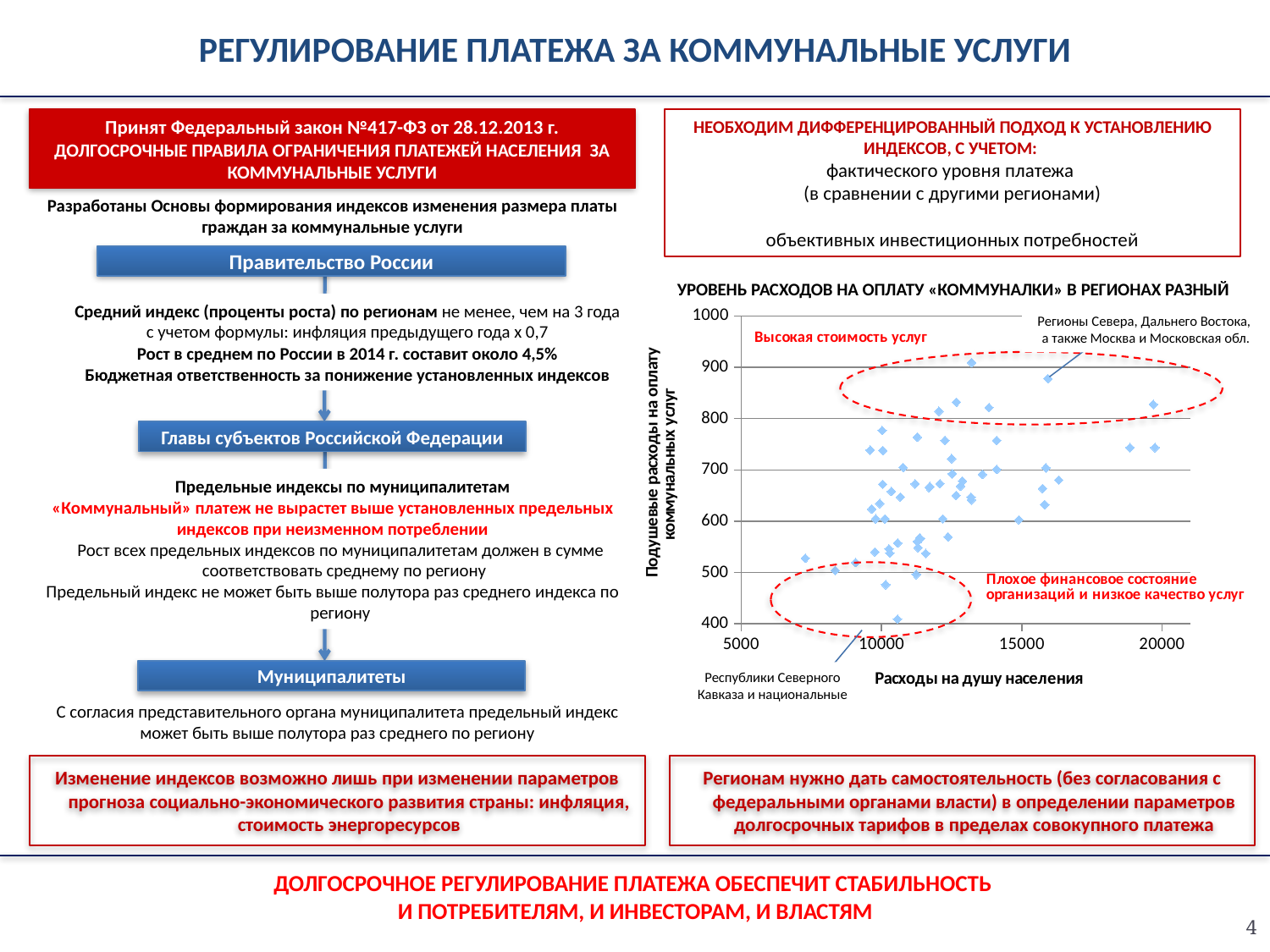

РЕГУЛИРОВАНИЕ ПЛАТЕЖА ЗА КОММУНАЛЬНЫЕ УСЛУГИ

Принят Федеральный закон №417-ФЗ от 28.12.2013 г.
ДОЛГОСРОЧНЫЕ ПРАВИЛА ОГРАНИЧЕНИЯ ПЛАТЕЖЕЙ НАСЕЛЕНИЯ  ЗА КОММУНАЛЬНЫЕ УСЛУГИ
НЕОБХОДИМ ДИФФЕРЕНЦИРОВАННЫЙ ПОДХОД К УСТАНОВЛЕНИЮ ИНДЕКСОВ, С УЧЕТОМ:
фактического уровня платежа
(в сравнении с другими регионами)
объективных инвестиционных потребностей
Разработаны Основы формирования индексов изменения размера платы граждан за коммунальные услуги
Правительство России
УРОВЕНЬ РАСХОДОВ НА ОПЛАТУ «КОММУНАЛКИ» В РЕГИОНАХ РАЗНЫЙ
Средний индекс (проценты роста) по регионам не менее, чем на 3 года
с учетом формулы: инфляция предыдущего года х 0,7
Рост в среднем по России в 2014 г. составит около 4,5%
Бюджетная ответственность за понижение установленных индексов

### Chart

| Category |  |
|---|---|
Регионы Севера, Дальнего Востока,
а также Москва и Московская обл.
Главы субъектов Российской Федерации
     Предельные индексы по муниципалитетам
«Коммунальный» платеж не вырастет выше установленных предельных индексов при неизменном потреблении
    Рост всех предельных индексов по муниципалитетам должен в сумме соответствовать среднему по региону
Предельный индекс не может быть выше полутора раз среднего индекса по региону
Муниципалитеты
Республики Северного Кавказа и национальные
С согласия представительного органа муниципалитета предельный индекс может быть выше полутора раз среднего по региону
Изменение индексов возможно лишь при изменении параметров прогноза социально-экономического развития страны: инфляция, стоимость энергоресурсов
Регионам нужно дать самостоятельность (без согласования с федеральными органами власти) в определении параметров долгосрочных тарифов в пределах совокупного платежа
ДОЛГОСРОЧНОЕ РЕГУЛИРОВАНИЕ ПЛАТЕЖА ОБЕСПЕЧИТ СТАБИЛЬНОСТЬ
И ПОТРЕБИТЕЛЯМ, И ИНВЕСТОРАМ, И ВЛАСТЯМ
4